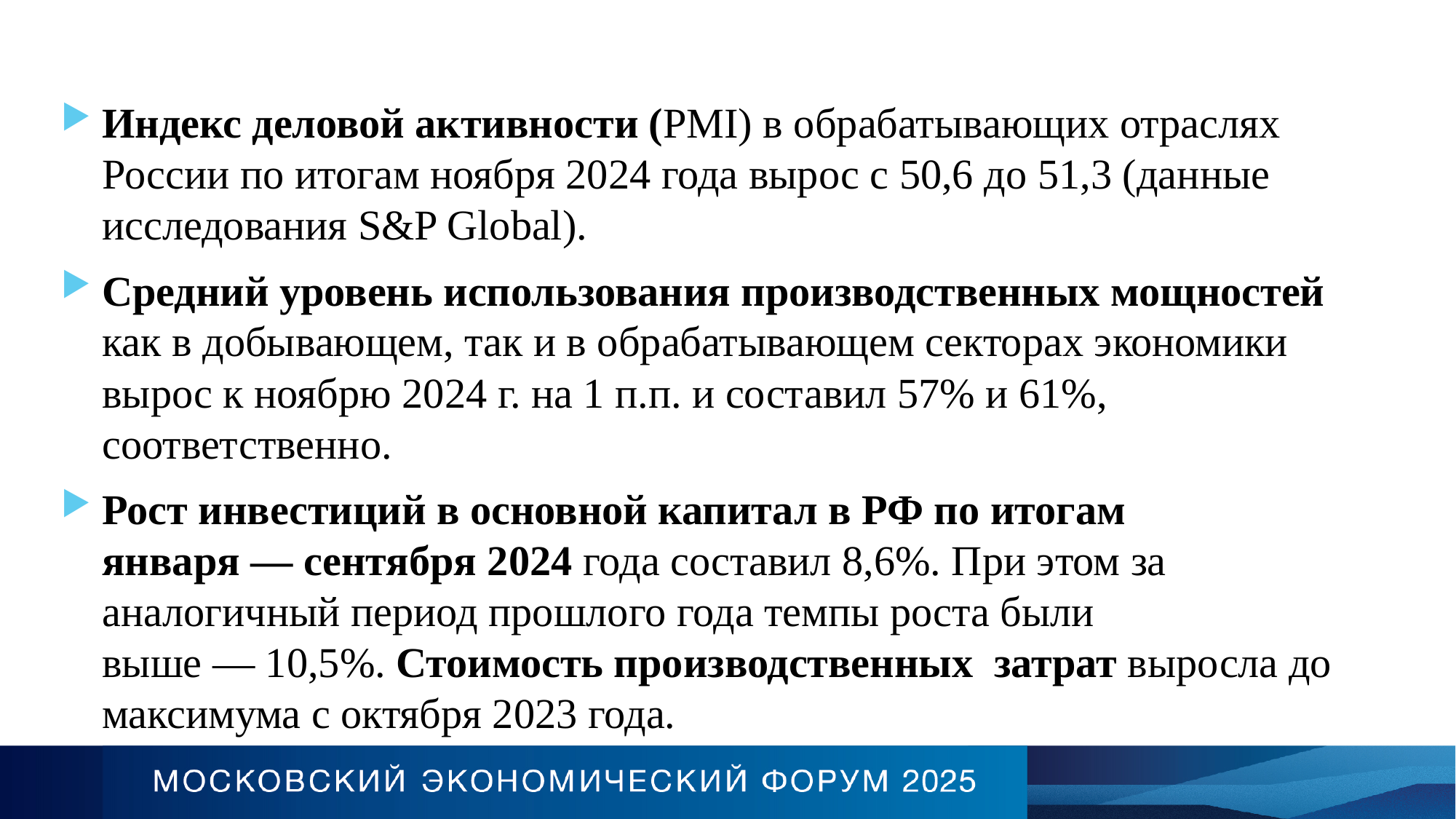

Индекс деловой активности (PMI) в обрабатывающих отраслях России по итогам ноября 2024 года вырос с 50,6 до 51,3 (данные исследования S&P Global).
Средний уровень использования производственных мощностей как в добывающем, так и в обрабатывающем секторах экономики вырос к ноябрю 2024 г. на 1 п.п. и составил 57% и 61%, соответственно.
Рост инвестиций в основной капитал в РФ по итогам января — сентября 2024 года составил 8,6%. При этом за аналогичный период прошлого года темпы роста были выше — 10,5%. Стоимость производственных  затрат выросла до максимума с октября 2023 года.